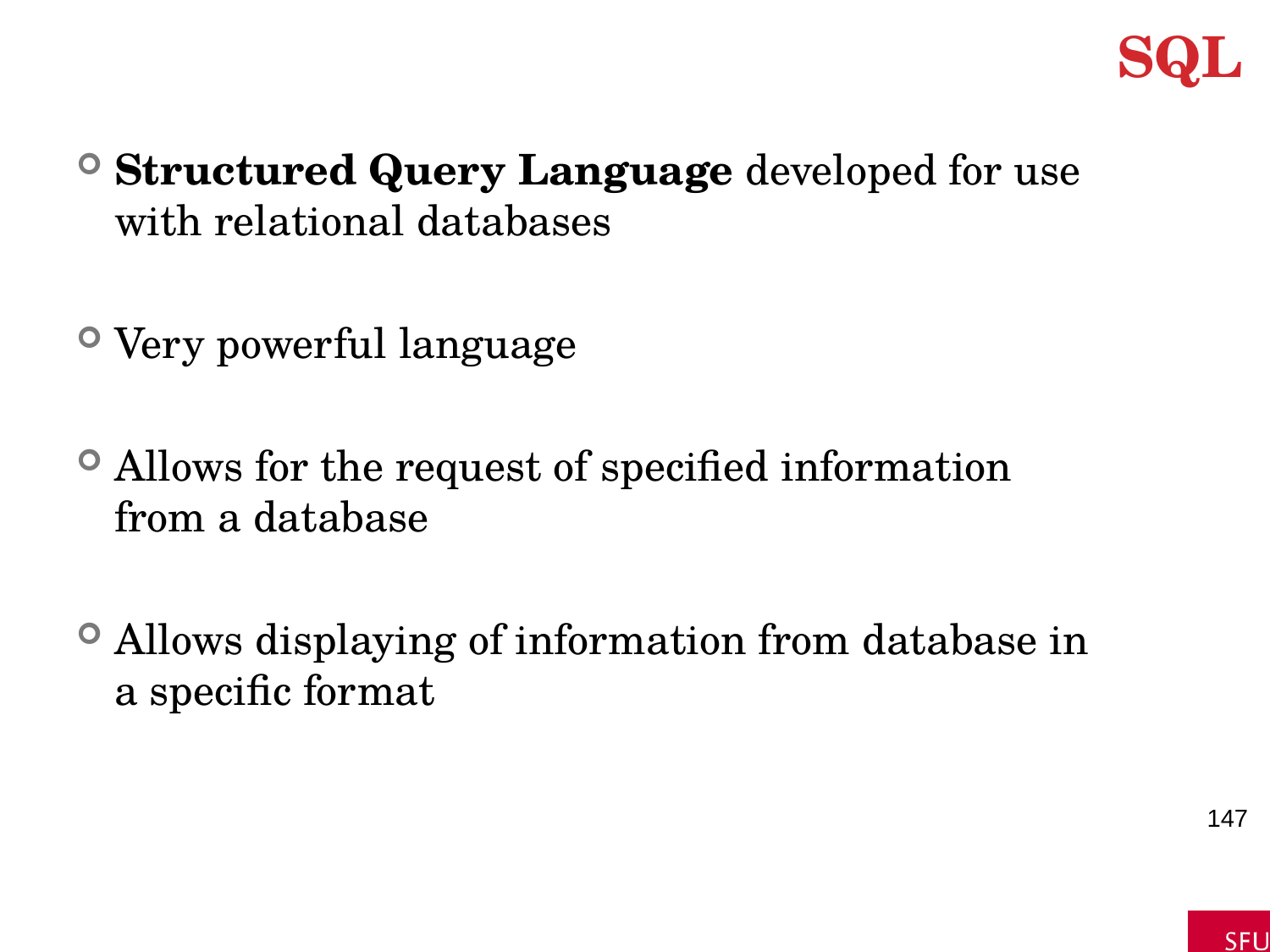

# SQL
Structured Query Language developed for use with relational databases

Very powerful language

Allows for the request of specified information from a database

Allows displaying of information from database in a specific format
147